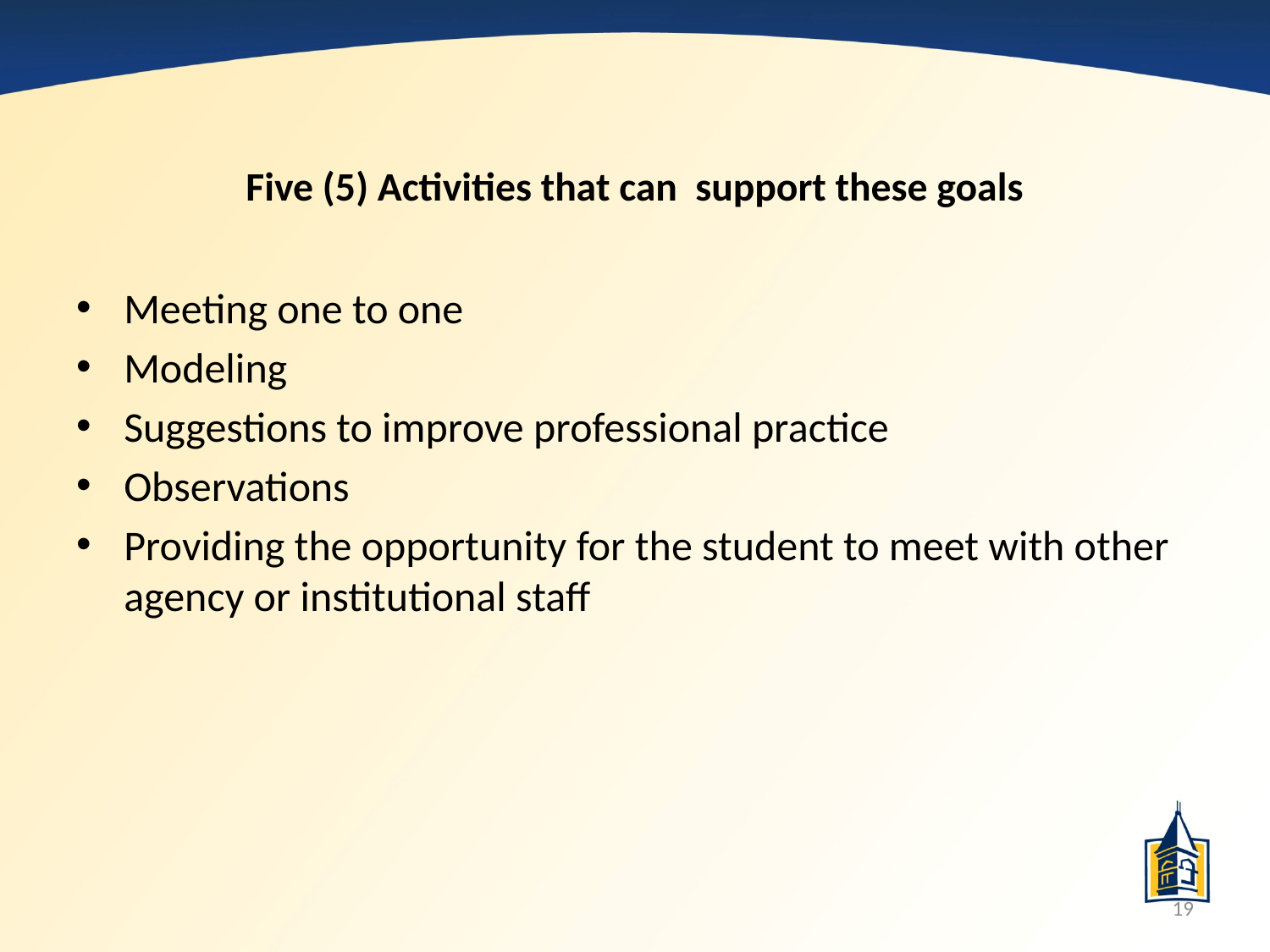

# Five (5) Activities that can  support these goals
Meeting one to one
Modeling
Suggestions to improve professional practice
Observations
Providing the opportunity for the student to meet with other agency or institutional staff

19